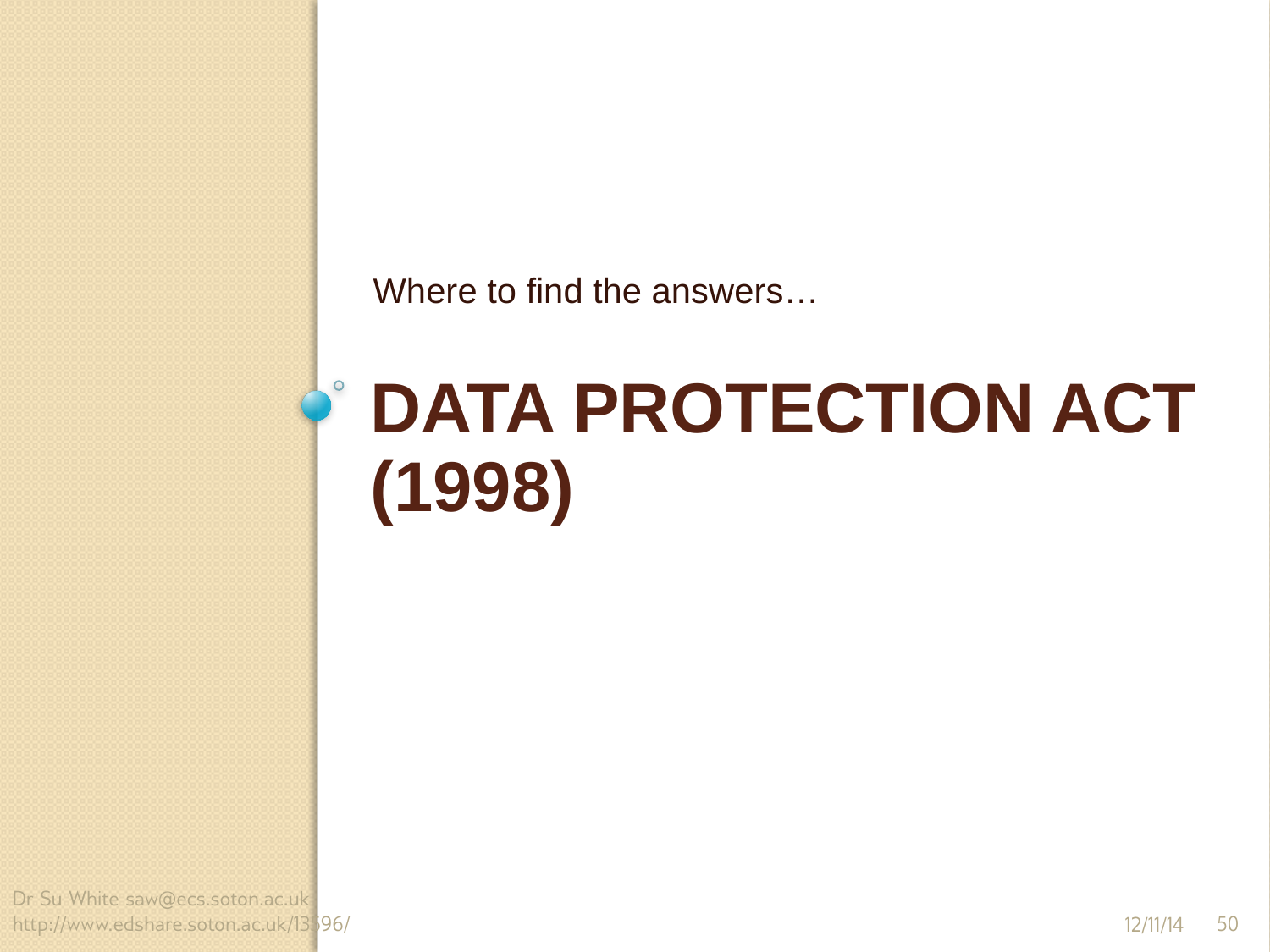

Where to find the answers…

# Data Protection Act (1998)
Dr Su White saw@ecs.soton.ac.uk  http://www.edshare.soton.ac.uk/13596/
50
12/11/14